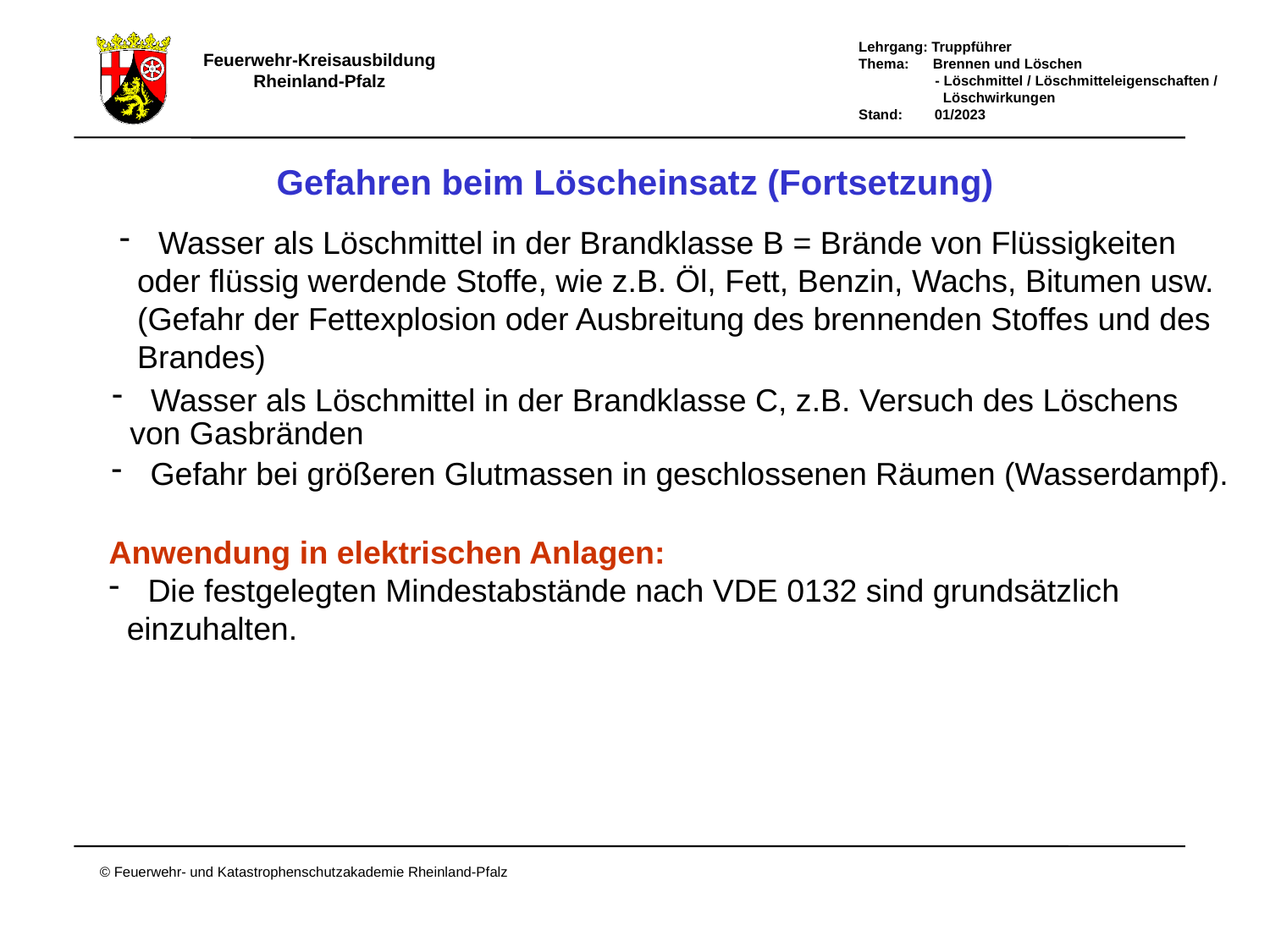

Gefahren beim Löscheinsatz (Fortsetzung)
 Wasser als Löschmittel in der Brandklasse B = Brände von Flüssigkeiten
  oder flüssig werdende Stoffe, wie z.B. Öl, Fett, Benzin, Wachs, Bitumen usw.
  (Gefahr der Fettexplosion oder Ausbreitung des brennenden Stoffes und des
  Brandes)
 Wasser als Löschmittel in der Brandklasse C, z.B. Versuch des Löschens
  von Gasbränden
 Gefahr bei größeren Glutmassen in geschlossenen Räumen (Wasserdampf).
Anwendung in elektrischen Anlagen:
 Die festgelegten Mindestabstände nach VDE 0132 sind grundsätzlich
  einzuhalten.
Gefahren beim Löscheinsatz